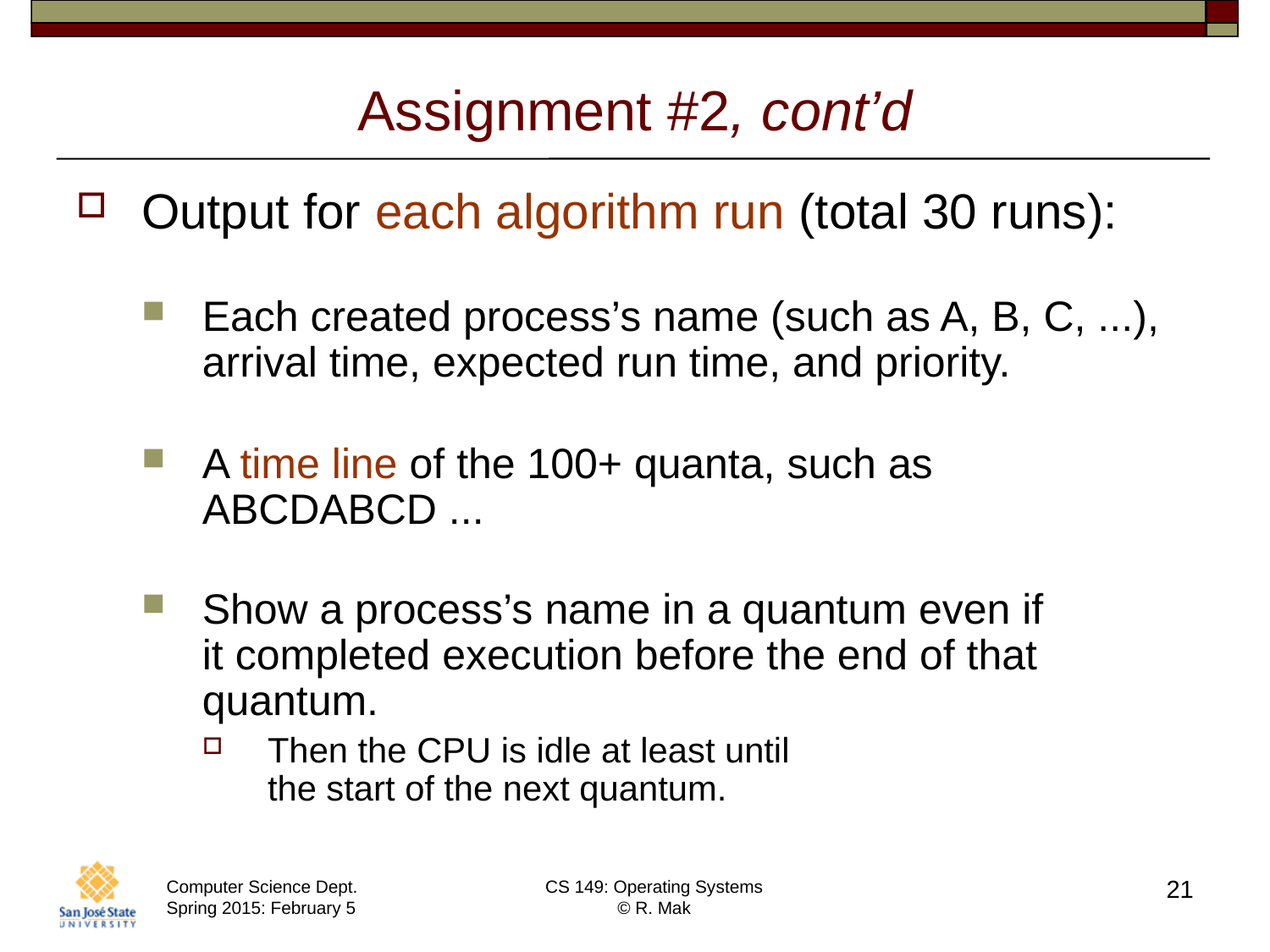

# Assignment #2, cont’d
Output for each algorithm run (total 30 runs):

Each created process’s name (such as A, B, C, ...),
arrival time, expected run time, and priority.

A time line of the 100+ quanta, such as ABCDABCD ...

Show a process’s name in a quantum even if
it completed execution before the end of that quantum.
Then the CPU is idle at least until
the start of the next quantum.

21